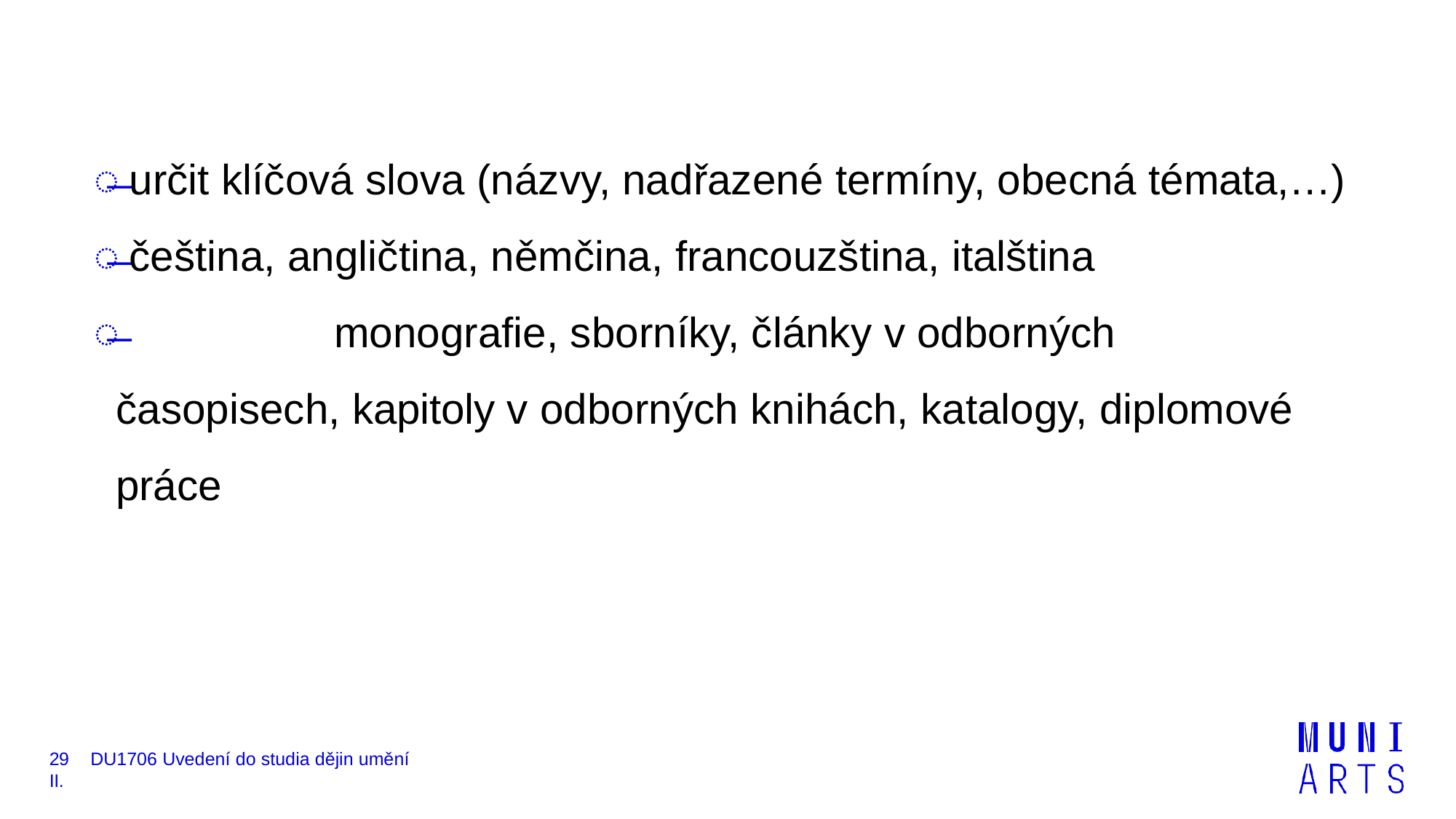

̶	určit klíčová slova (názvy, nadřazené termíny, obecná témata,…)
̶	čeština, angličtina, němčina, francouzština, italština
̶		monografie, sborníky, články v odborných časopisech, kapitoly v odborných knihách, katalogy, diplomové práce
# 29	DU1706 Uvedení do studia dějin umění II.